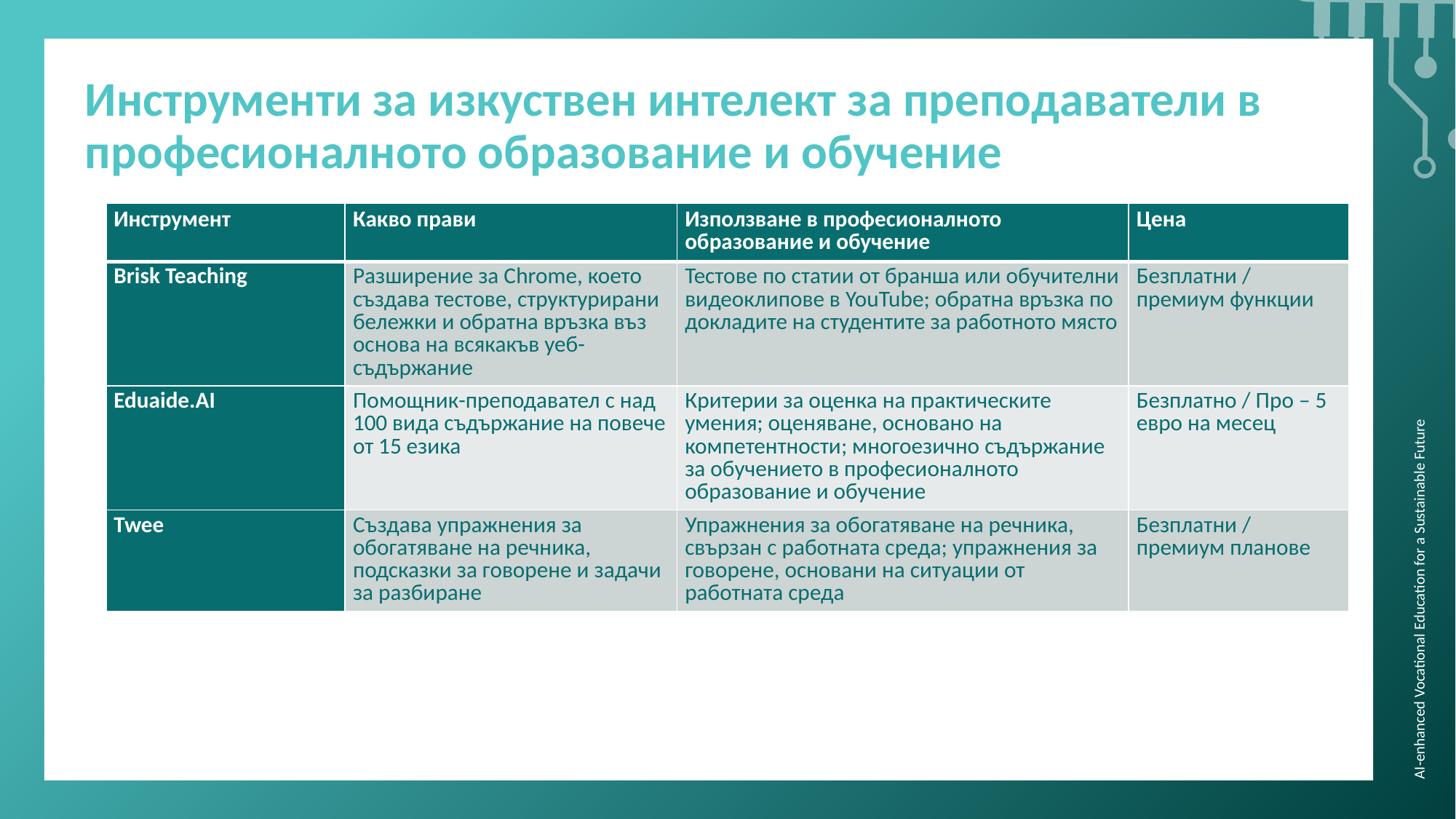

Инструменти за изкуствен интелект за преподаватели в професионалното образование и обучение
| Инструмент | Какво прави | Използване в професионалното образование и обучение | Цена |
| --- | --- | --- | --- |
| Brisk Teaching | Разширение за Chrome, което създава тестове, структурирани бележки и обратна връзка въз основа на всякакъв уеб-съдържание | Тестове по статии от бранша или обучителни видеоклипове в YouTube; обратна връзка по докладите на студентите за работното място | Безплатни / премиум функции |
| Eduaide.AI | Помощник-преподавател с над 100 вида съдържание на повече от 15 езика | Критерии за оценка на практическите умения; оценяване, основано на компетентности; многоезично съдържание за обучението в професионалното образование и обучение | Безплатно / Про – 5 евро на месец |
| Twee | Създава упражнения за обогатяване на речника, подсказки за говорене и задачи за разбиране | Упражнения за обогатяване на речника, свързан с работната среда; упражнения за говорене, основани на ситуации от работната среда | Безплатни / премиум планове |